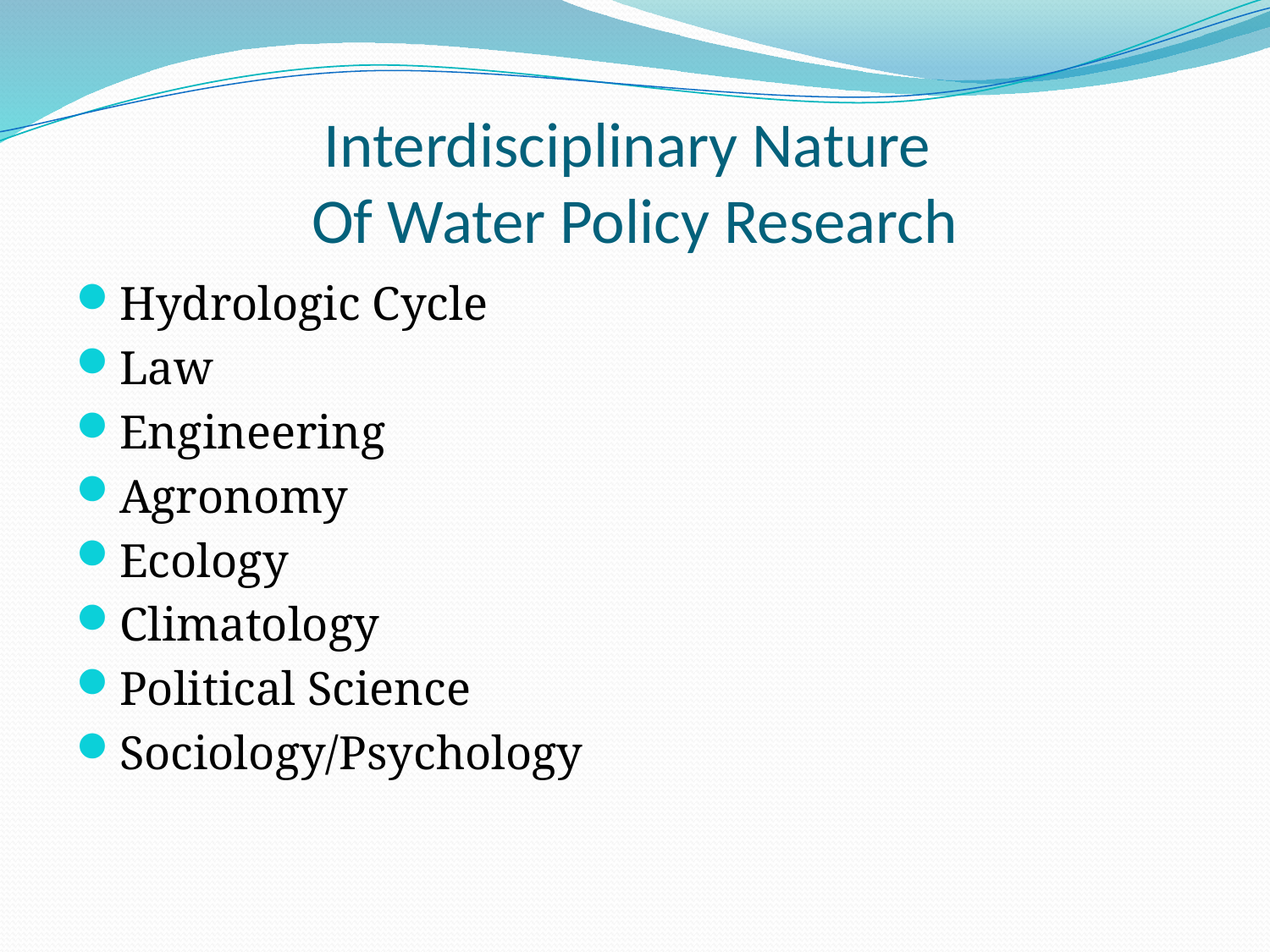

# Interdisciplinary Nature Of Water Policy Research
Hydrologic Cycle
Law
Engineering
Agronomy
Ecology
Climatology
Political Science
Sociology/Psychology